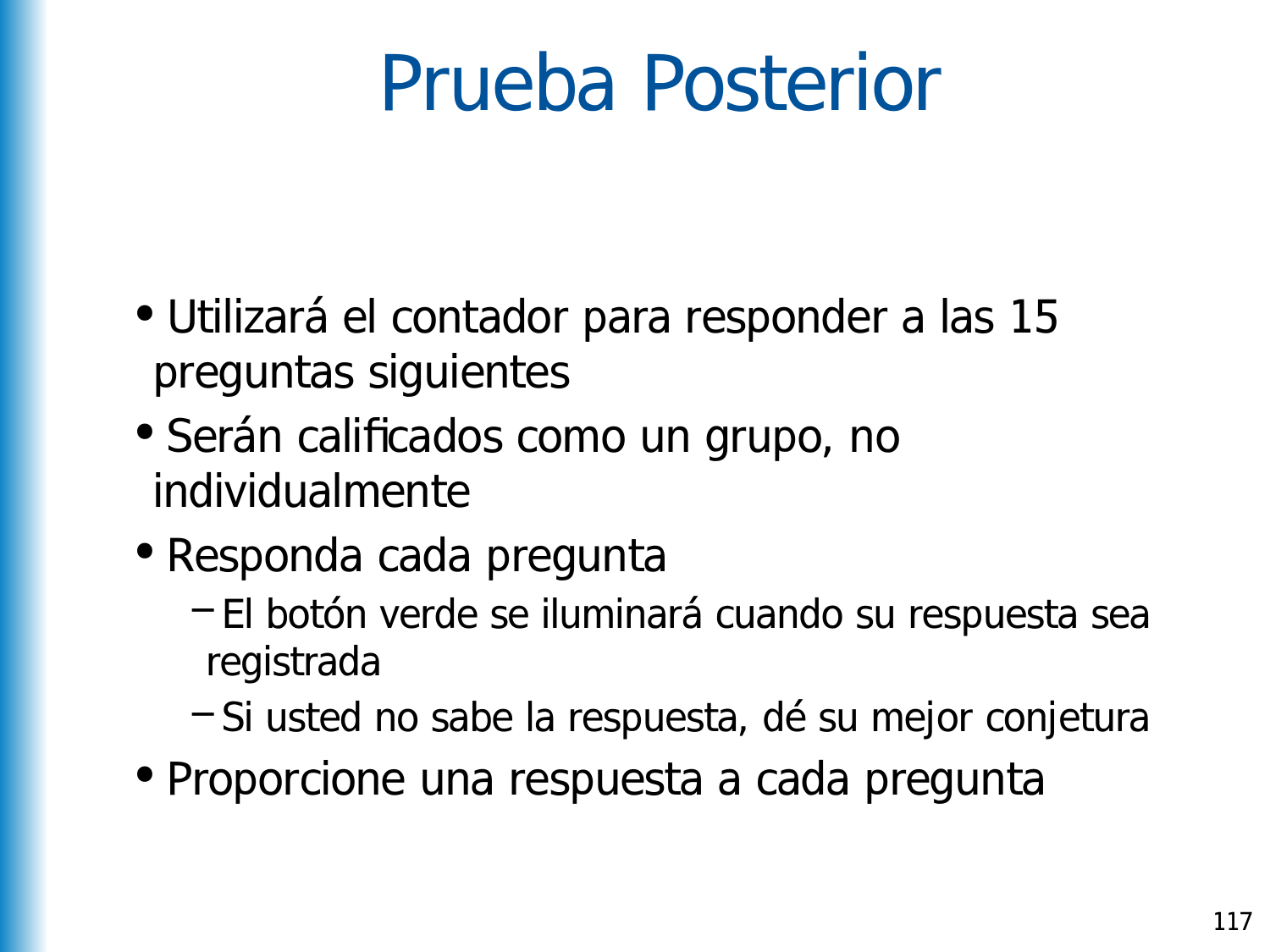

# Prueba Posterior
 Utilizará el contador para responder a las 15 preguntas siguientes
 Serán calificados como un grupo, no individualmente
 Responda cada pregunta
 El botón verde se iluminará cuando su respuesta sea registrada
 Si usted no sabe la respuesta, dé su mejor conjetura
 Proporcione una respuesta a cada pregunta

117